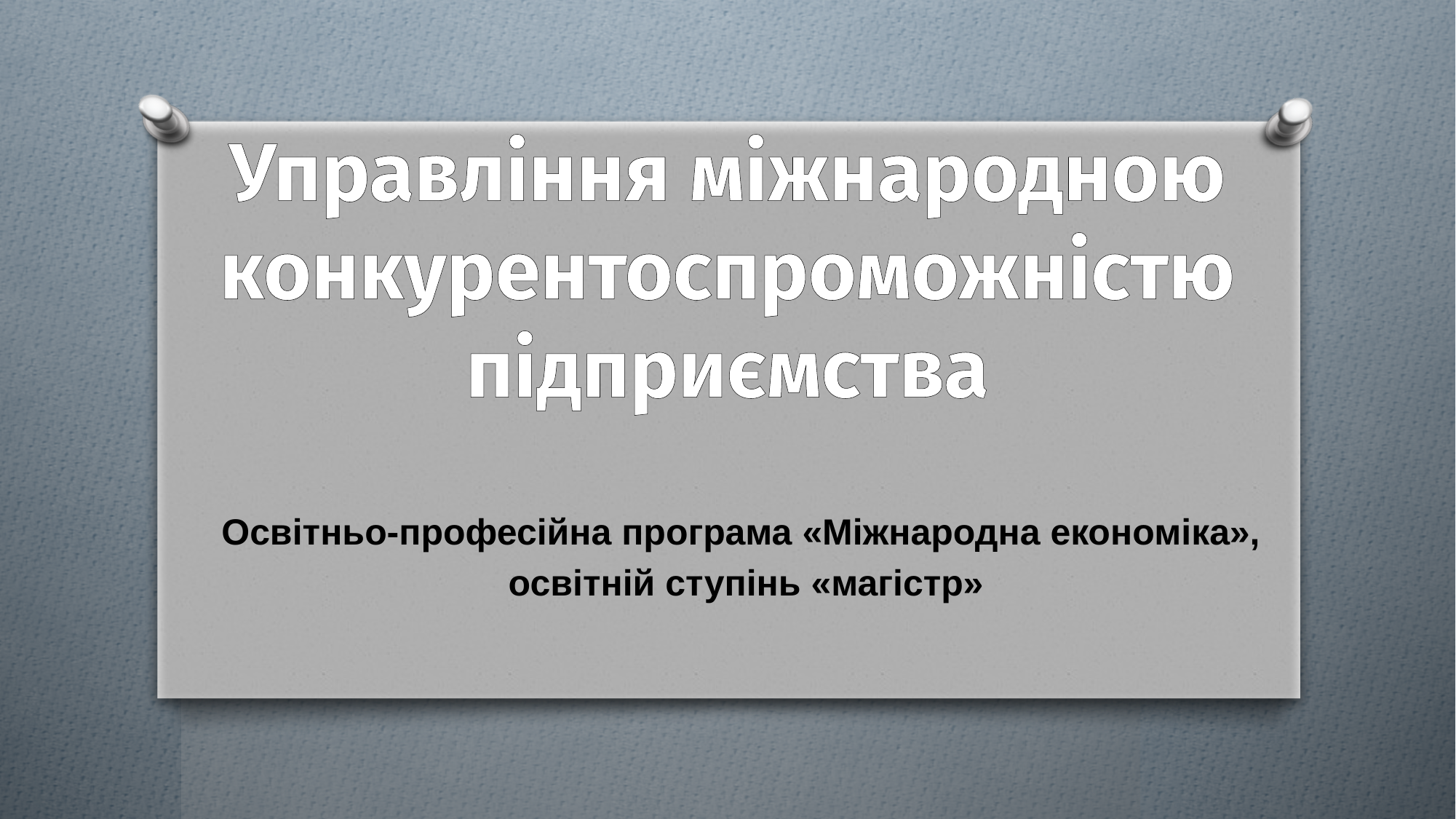

# Управління міжнародною конкурентоспроможністю підприємства
Освітньо-професійна програма «Міжнародна економіка»,
освітній ступінь «магістр»